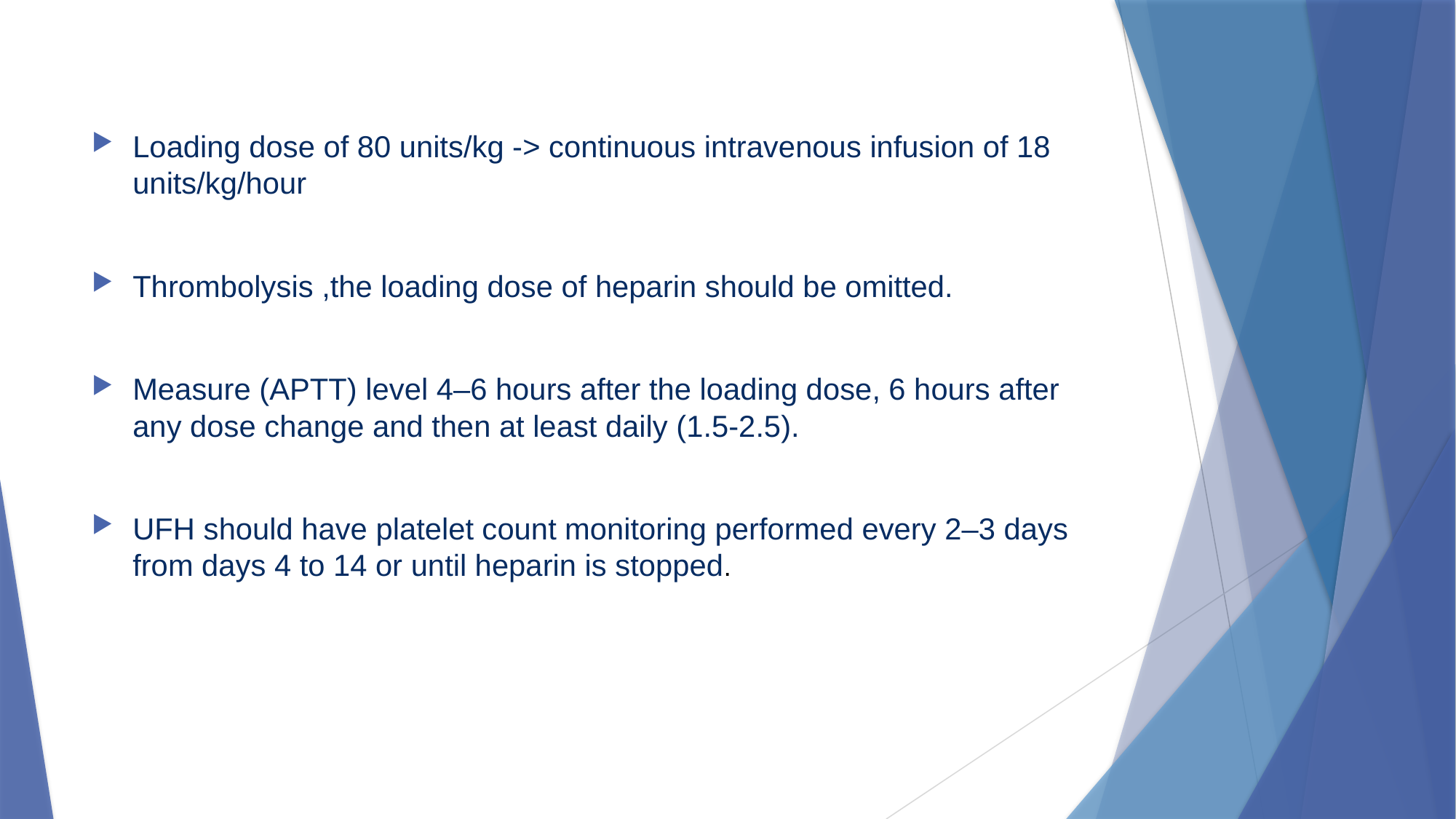

Loading dose of 80 units/kg -> continuous intravenous infusion of 18 units/kg/hour

Thrombolysis ,the loading dose of heparin should be omitted.

Measure (APTT) level 4–6 hours after the loading dose, 6 hours after any dose change and then at least daily (1.5-2.5).

UFH should have platelet count monitoring performed every 2–3 days from days 4 to 14 or until heparin is stopped.